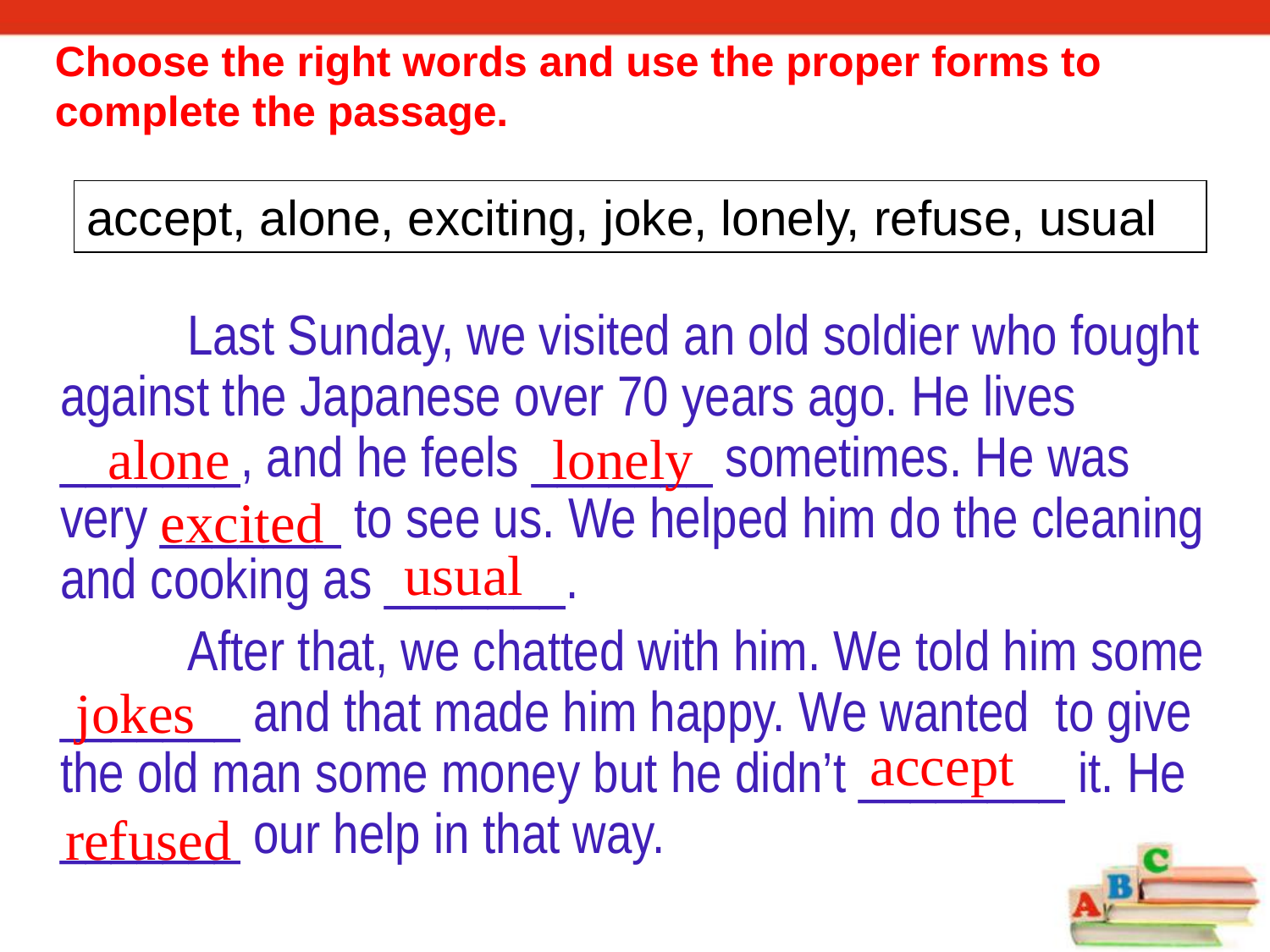

Choose the right words and use the proper forms to complete the passage.
accept, alone, exciting, joke, lonely, refuse, usual
		Last Sunday, we visited an old soldier who fought against the Japanese over 70 years ago. He lives _______, and he feels _______ sometimes. He was very _______ to see us. We helped him do the cleaning and cooking as _______.
		After that, we chatted with him. We told him some _______ and that made him happy. We wanted  to give the old man some money but he didn’t ________ it. He _______ our help in that way.
alone
lonely
excited
usual
jokes
accept
refused